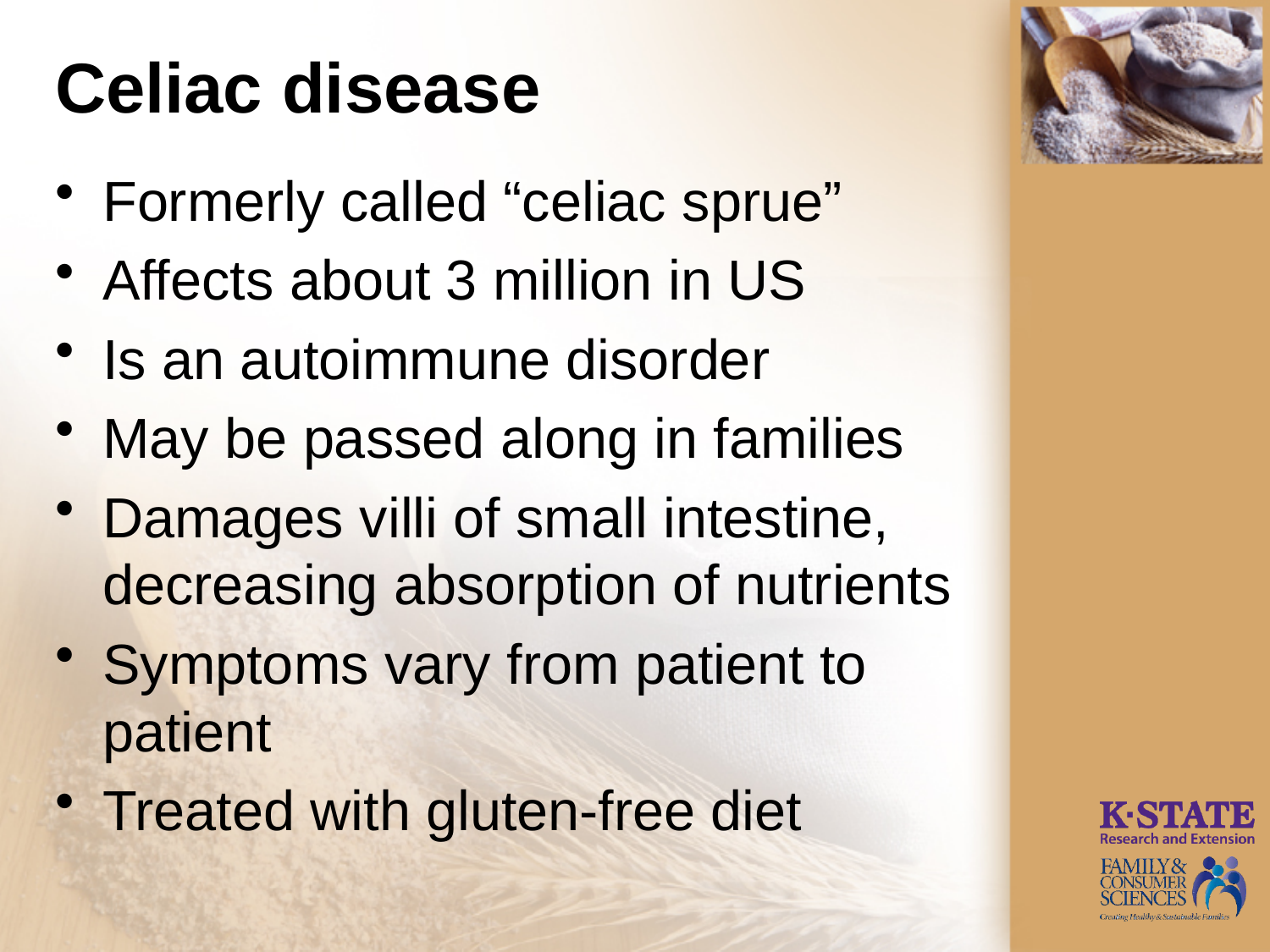

# Celiac disease
Formerly called “celiac sprue”
Affects about 3 million in US
Is an autoimmune disorder
May be passed along in families
Damages villi of small intestine, decreasing absorption of nutrients
Symptoms vary from patient to patient
Treated with gluten-free diet